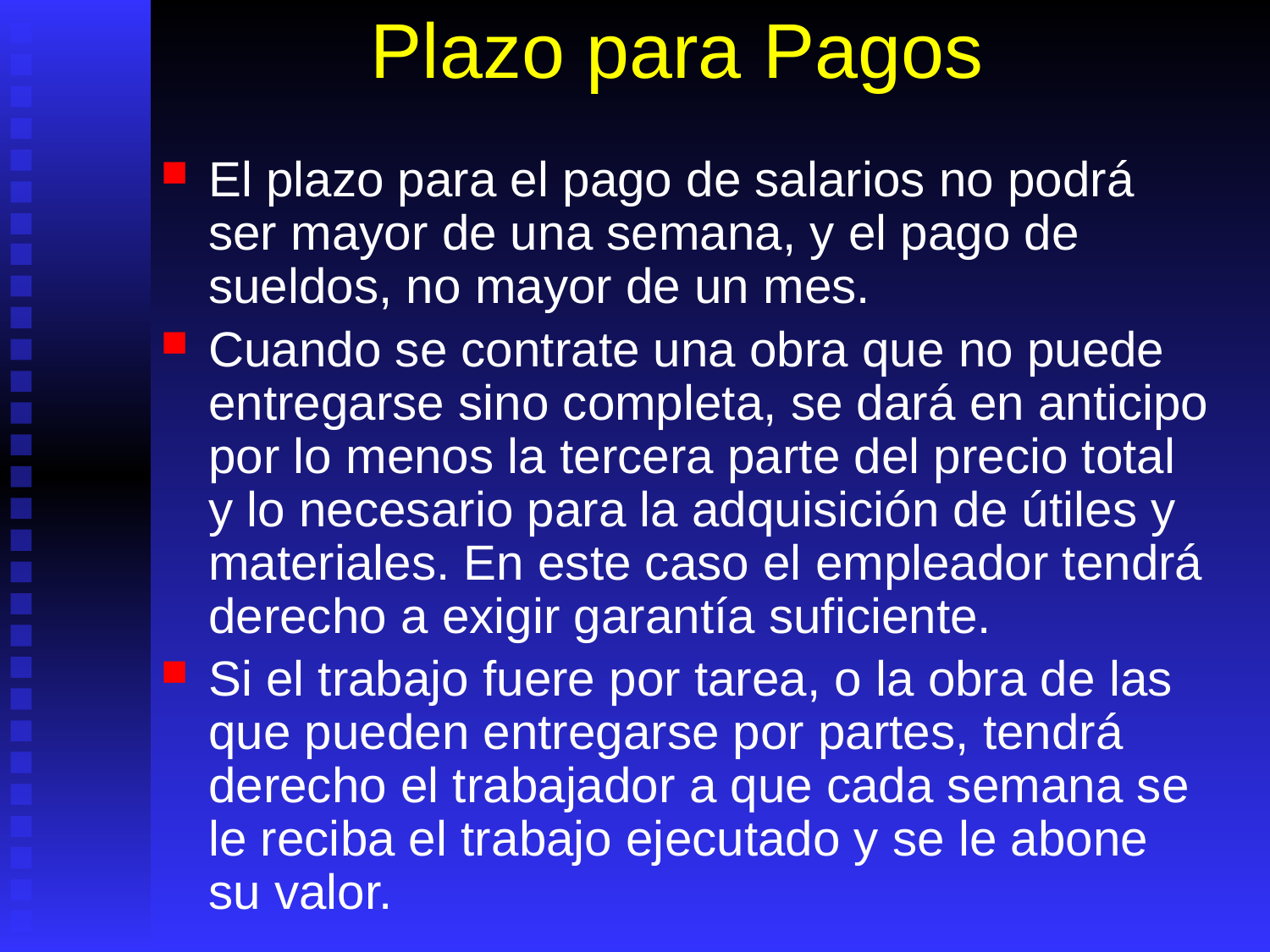

# Plazo para Pagos
El plazo para el pago de salarios no podrá ser mayor de una semana, y el pago de sueldos, no mayor de un mes.
Cuando se contrate una obra que no puede entregarse sino completa, se dará en anticipo por lo menos la tercera parte del precio total y lo necesario para la adquisición de útiles y materiales. En este caso el empleador tendrá derecho a exigir garantía suficiente.
Si el trabajo fuere por tarea, o la obra de las que pueden entregarse por partes, tendrá derecho el trabajador a que cada semana se le reciba el trabajo ejecutado y se le abone su valor.